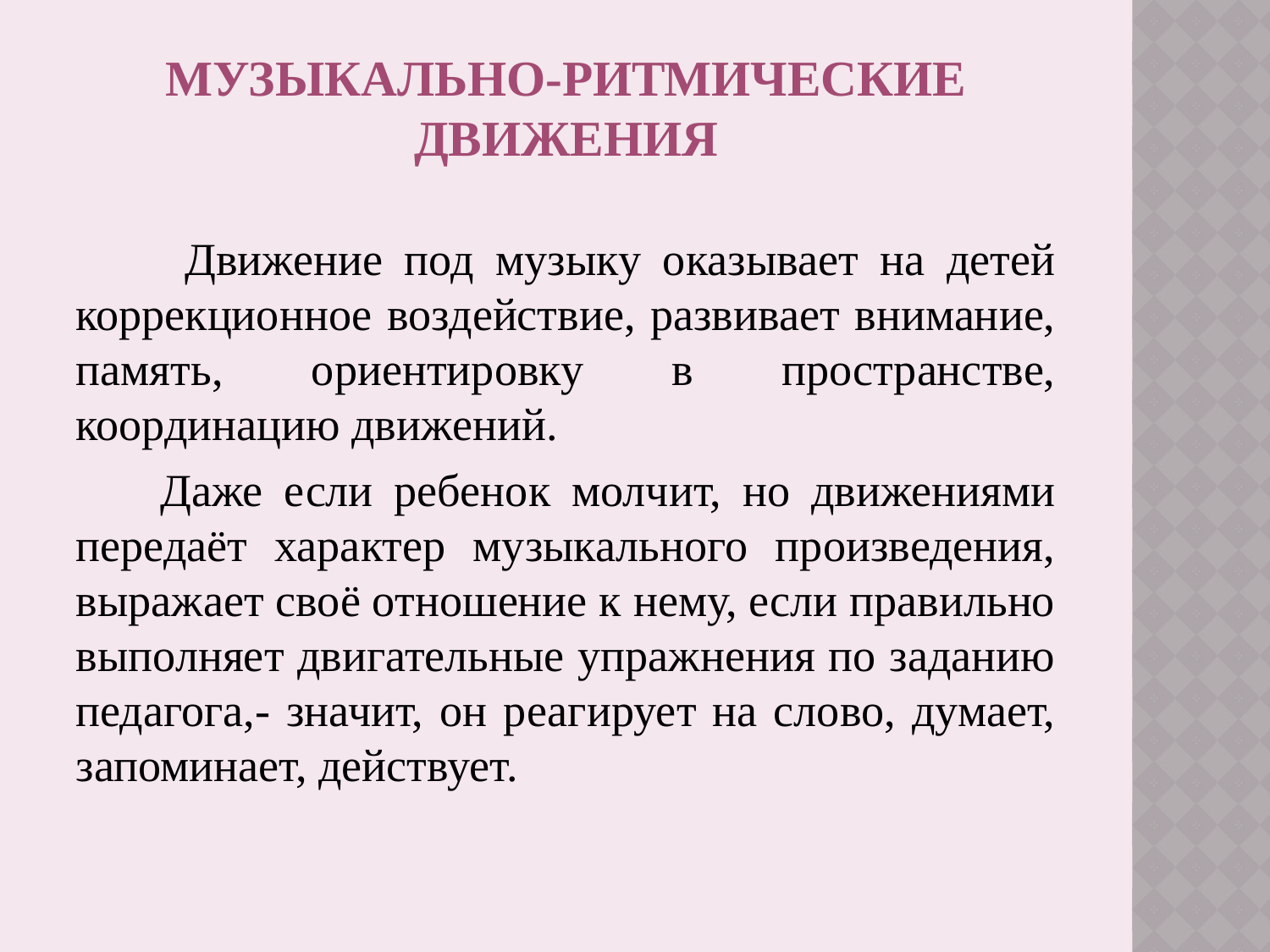

# Музыкально-ритмические движения
     Движение под музыку оказывает на детей коррекционное воздействие, развивает внимание, память, ориентировку в пространстве, координацию движений.
    Даже если ребенок молчит, но движениями передаёт характер музыкального произведения, выражает своё отношение к нему, если правильно выполняет двигательные упражнения по заданию педагога,- значит, он реагирует на слово, думает, запоминает, действует.